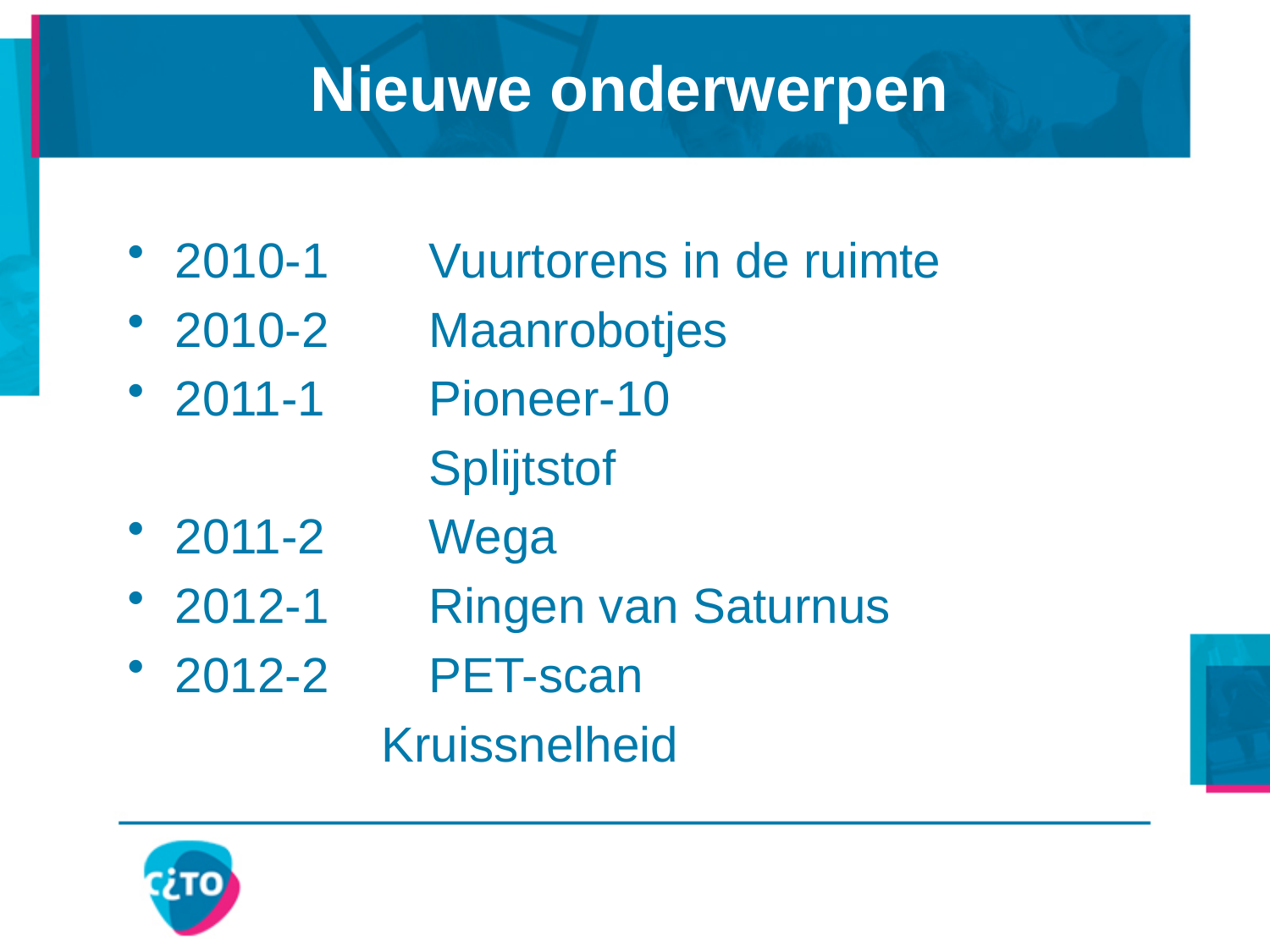

# Nieuwe onderwerpen
2010-1	Vuurtorens in de ruimte
2010-2	Maanrobotjes
2011-1	Pioneer-10
			Splijtstof
2011-2	Wega
2012-1	Ringen van Saturnus
2012-2	PET-scan
		Kruissnelheid